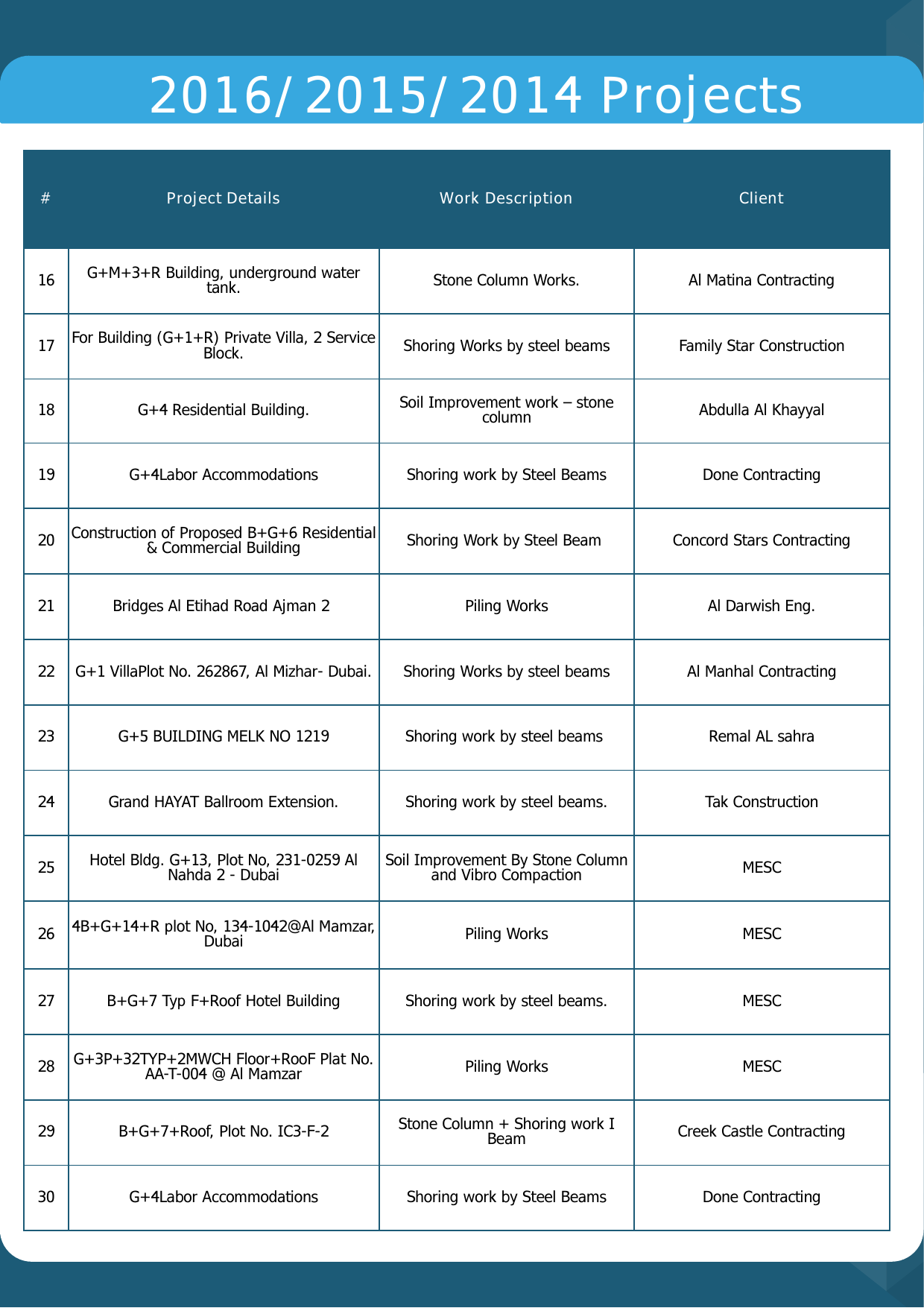

# 2016/2015/2014 Projects
| # | Project Details | Work Description | Client |
| --- | --- | --- | --- |
| 16 | G+M+3+R Building, underground water tank. | Stone Column Works. | Al Matina Contracting |
| 17 | For Building (G+1+R) Private Villa, 2 Service Block. | Shoring Works by steel beams | Family Star Construction |
| 18 | G+4 Residential Building. | Soil Improvement work – stone column | Abdulla Al Khayyal |
| 19 | G+4Labor Accommodations | Shoring work by Steel Beams | Done Contracting |
| 20 | Construction of Proposed B+G+6 Residential & Commercial Building | Shoring Work by Steel Beam | Concord Stars Contracting |
| 21 | Bridges Al Etihad Road Ajman 2 | Piling Works | Al Darwish Eng. |
| 22 | G+1 VillaPlot No. 262867, Al Mizhar- Dubai. | Shoring Works by steel beams | Al Manhal Contracting |
| 23 | G+5 BUILDING MELK NO 1219 | Shoring work by steel beams | Remal AL sahra |
| 24 | Grand HAYAT Ballroom Extension. | Shoring work by steel beams. | Tak Construction |
| 25 | Hotel Bldg. G+13, Plot No, 231-0259 Al Nahda 2 - Dubai | Soil Improvement By Stone Column and Vibro Compaction | MESC |
| 26 | 4B+G+14+R plot No, 134-1042@Al Mamzar, Dubai | Piling Works | MESC |
| 27 | B+G+7 Typ F+Roof Hotel Building | Shoring work by steel beams. | MESC |
| 28 | G+3P+32TYP+2MWCH Floor+RooF Plat No. AA-T-004 @ Al Mamzar | Piling Works | MESC |
| 29 | B+G+7+Roof, Plot No. IC3-F-2 | Stone Column + Shoring work I Beam | Creek Castle Contracting |
| 30 | G+4Labor Accommodations | Shoring work by Steel Beams | Done Contracting |